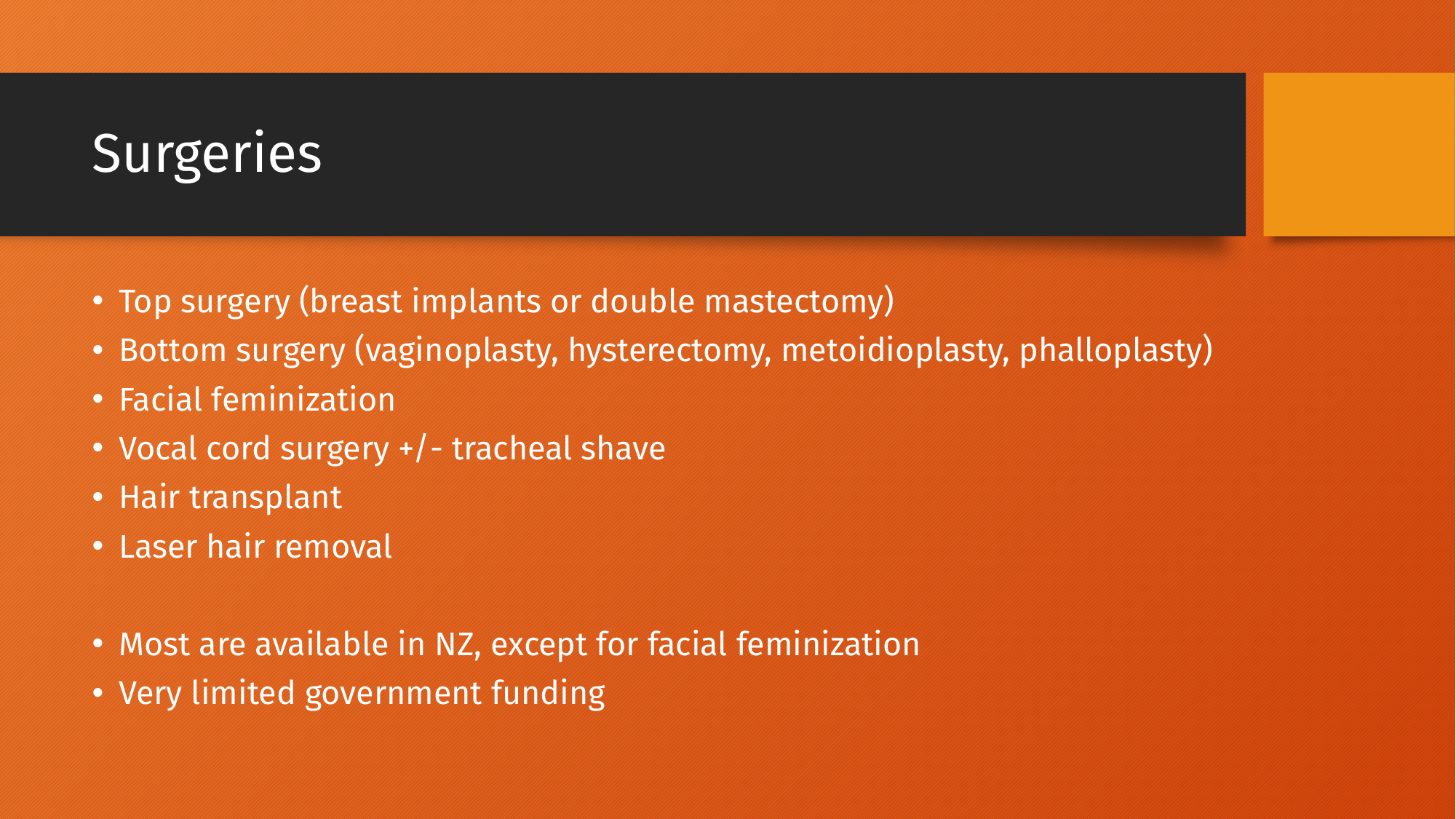

# Surgeries
Top surgery (breast implants or double mastectomy)
Bottom surgery (vaginoplasty, hysterectomy, metoidioplasty, phalloplasty)
Facial feminization
Vocal cord surgery +/- tracheal shave
Hair transplant
Laser hair removal

Most are available in NZ, except for facial feminization
Very limited government funding